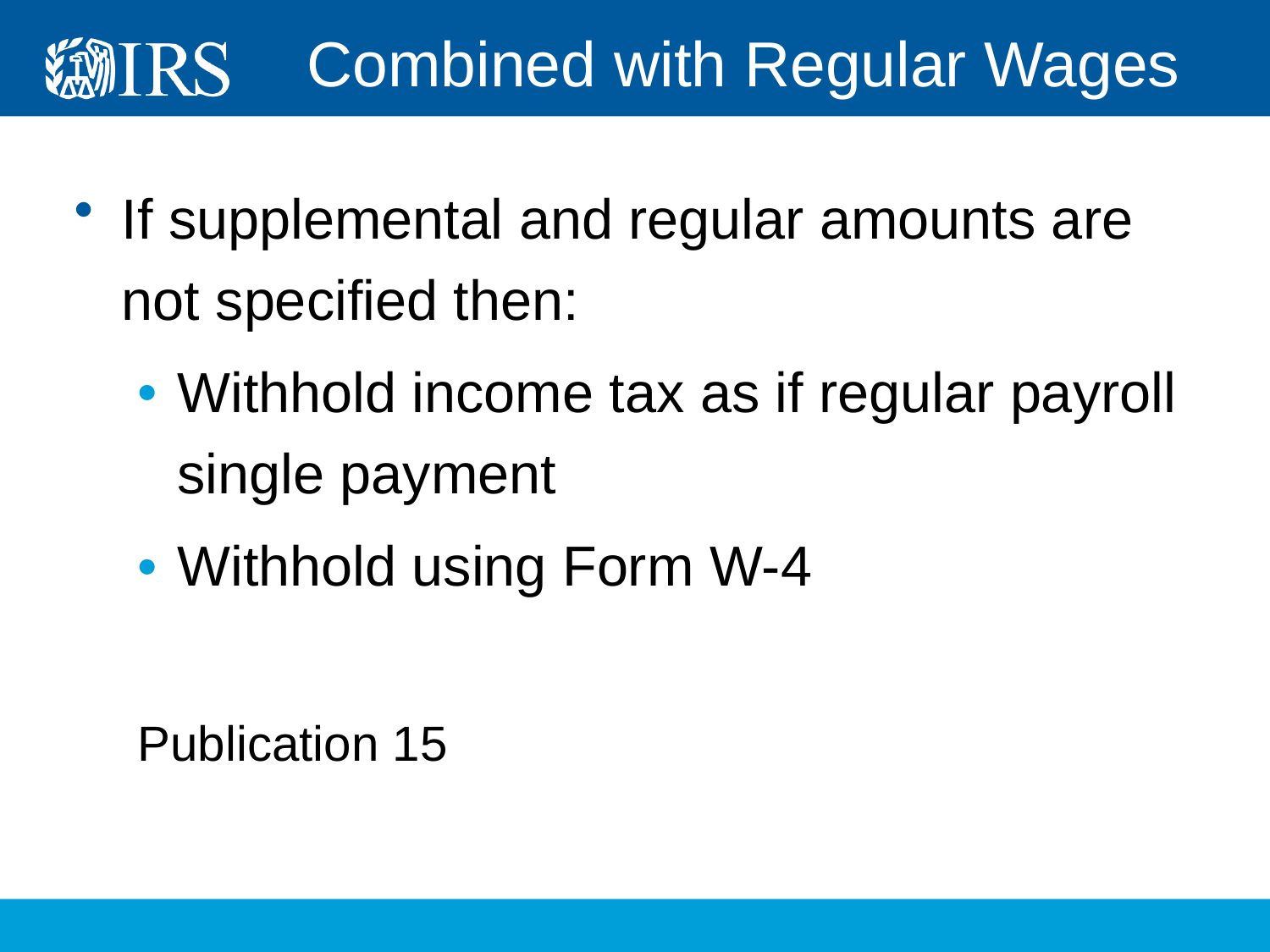

# Combined with Regular Wages
If supplemental and regular amounts are not specified then:
Withhold income tax as if regular payroll single payment
Withhold using Form W-4

Publication 15